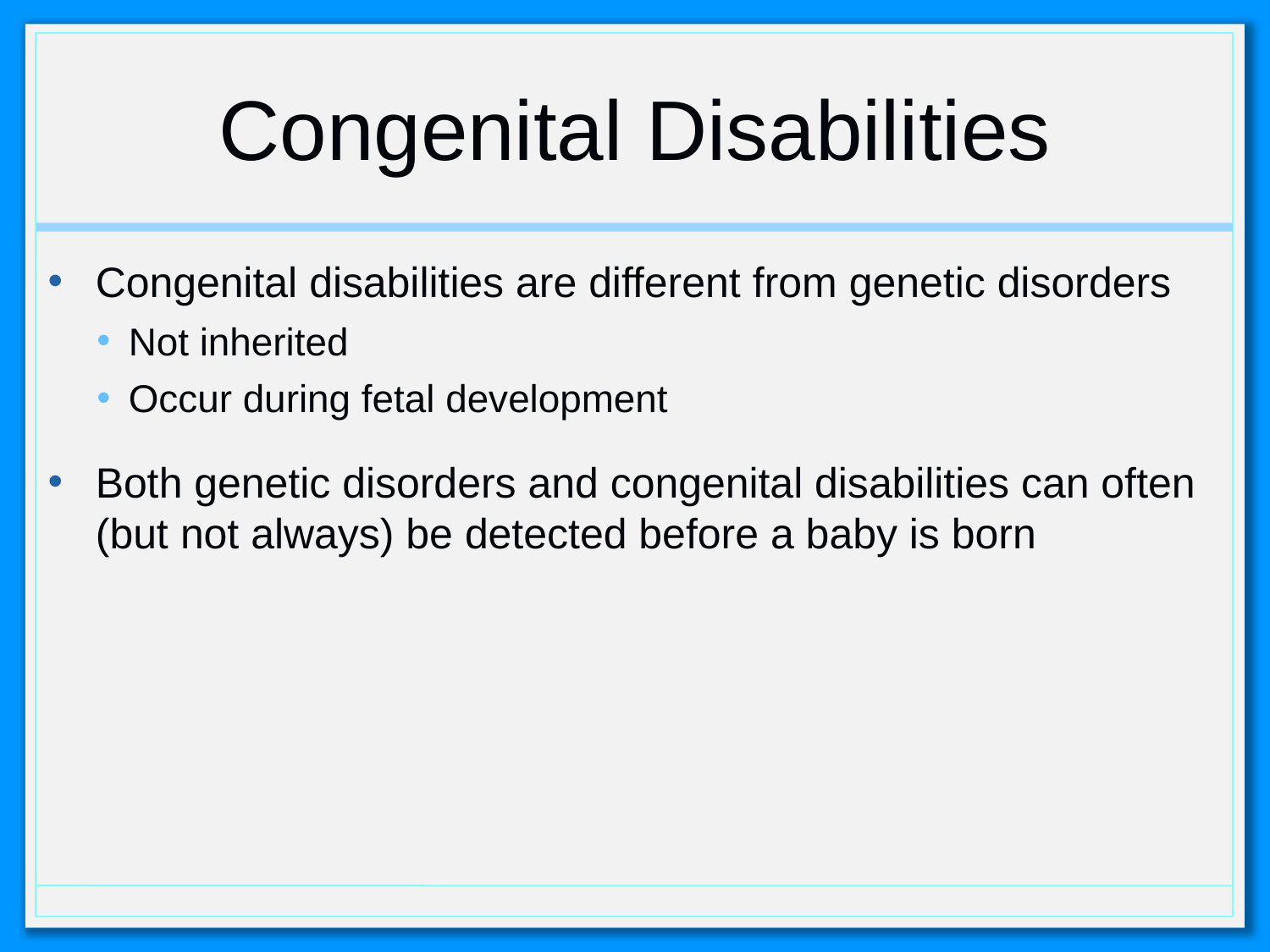

# Congenital Disabilities
Congenital disabilities are different from genetic disorders
Not inherited
Occur during fetal development
Both genetic disorders and congenital disabilities can often (but not always) be detected before a baby is born